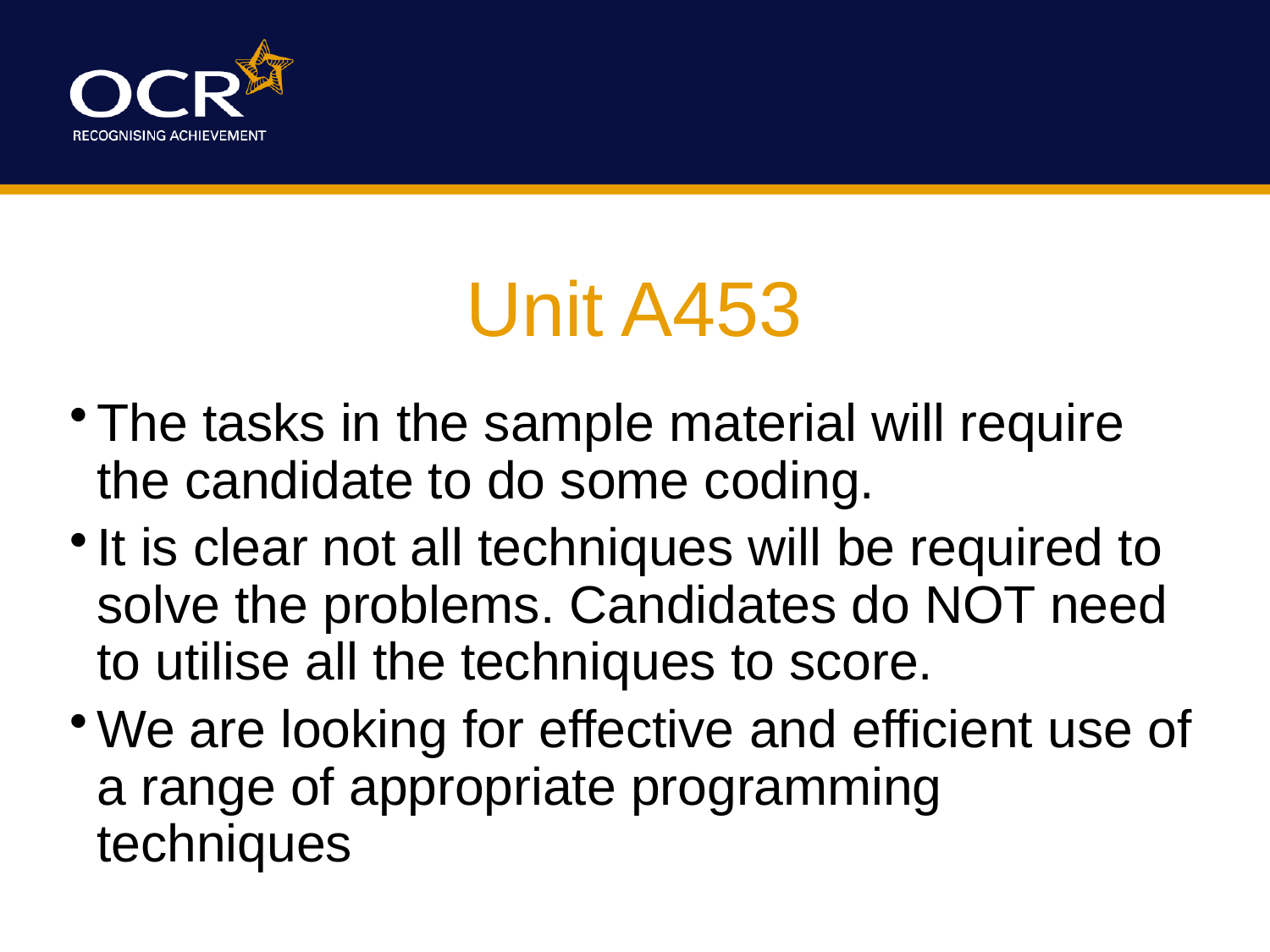

# Unit A453
The tasks in the sample material will require the candidate to do some coding.
It is clear not all techniques will be required to solve the problems. Candidates do NOT need to utilise all the techniques to score.
We are looking for effective and efficient use of a range of appropriate programming techniques